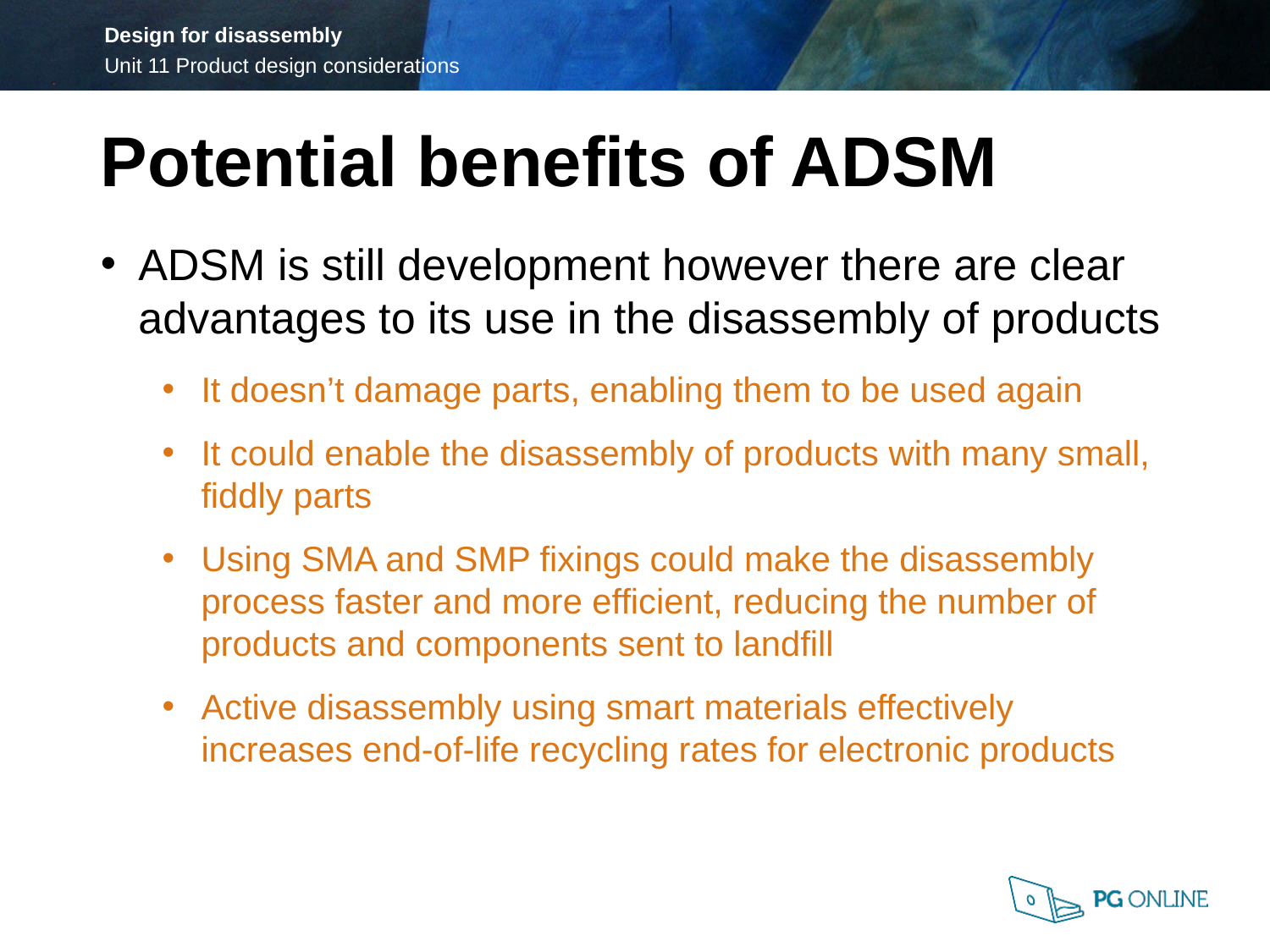

Potential benefits of ADSM
ADSM is still development however there are clear advantages to its use in the disassembly of products
It doesn’t damage parts, enabling them to be used again
It could enable the disassembly of products with many small, fiddly parts
Using SMA and SMP fixings could make the disassembly process faster and more efficient, reducing the number of products and components sent to landfill
Active disassembly using smart materials effectively increases end-of-life recycling rates for electronic products